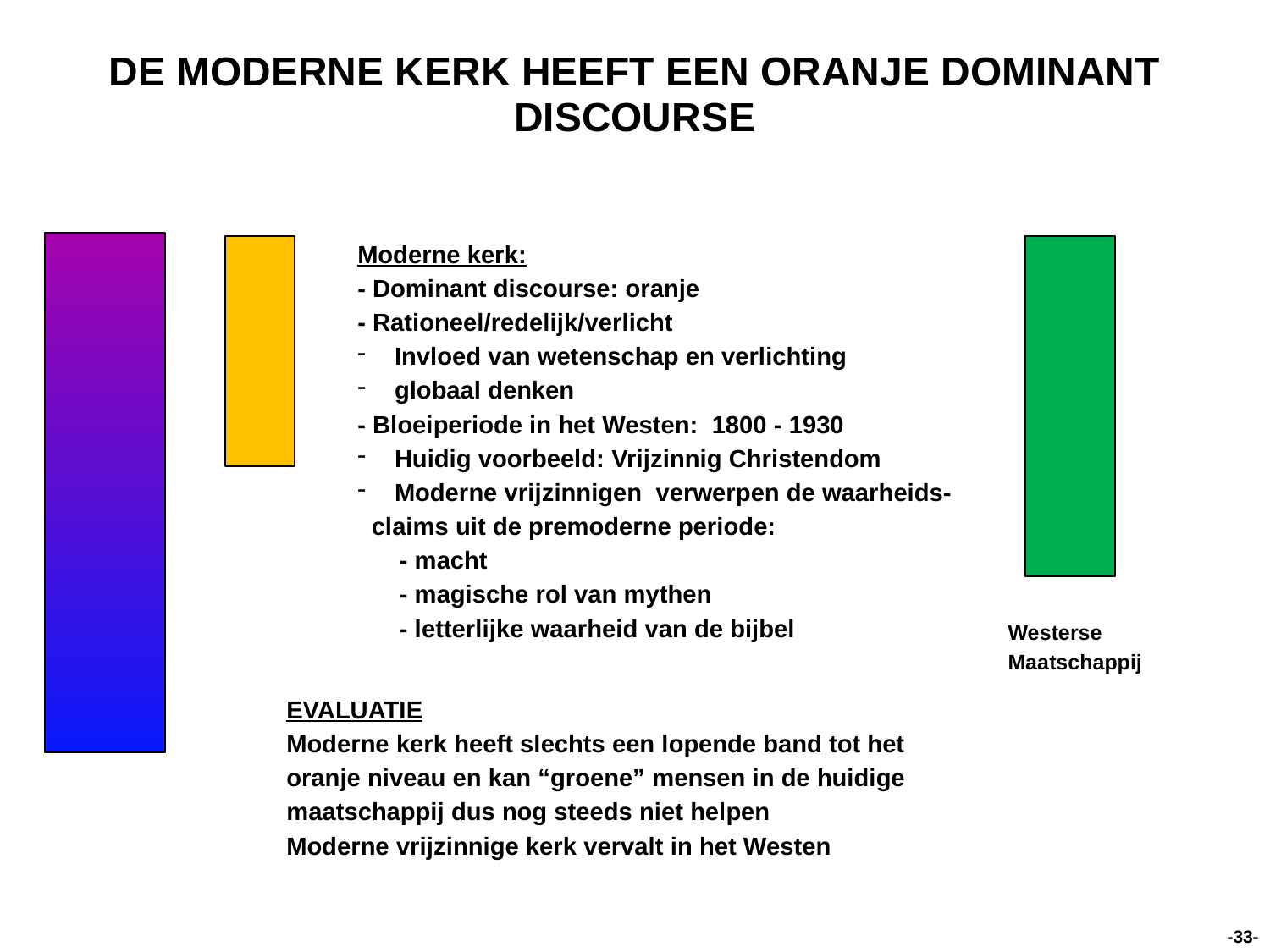

DE MODERNE KERK HEEFT EEN ORANJE DOMINANT DISCOURSE

Moderne kerk:
- Dominant discourse: oranje
- Rationeel/redelijk/verlicht
 Invloed van wetenschap en verlichting
 globaal denken
- Bloeiperiode in het Westen:  1800 - 1930
 Huidig voorbeeld: Vrijzinnig Christendom
 Moderne vrijzinnigen  verwerpen de waarheids-
  claims uit de premoderne periode:
      - macht
      - magische rol van mythen
      - letterlijke waarheid van de bijbel

Westerse
Maatschappij
EVALUATIE
Moderne kerk heeft slechts een lopende band tot het
oranje niveau en kan “groene” mensen in de huidige
maatschappij dus nog steeds niet helpen
Moderne vrijzinnige kerk vervalt in het Westen